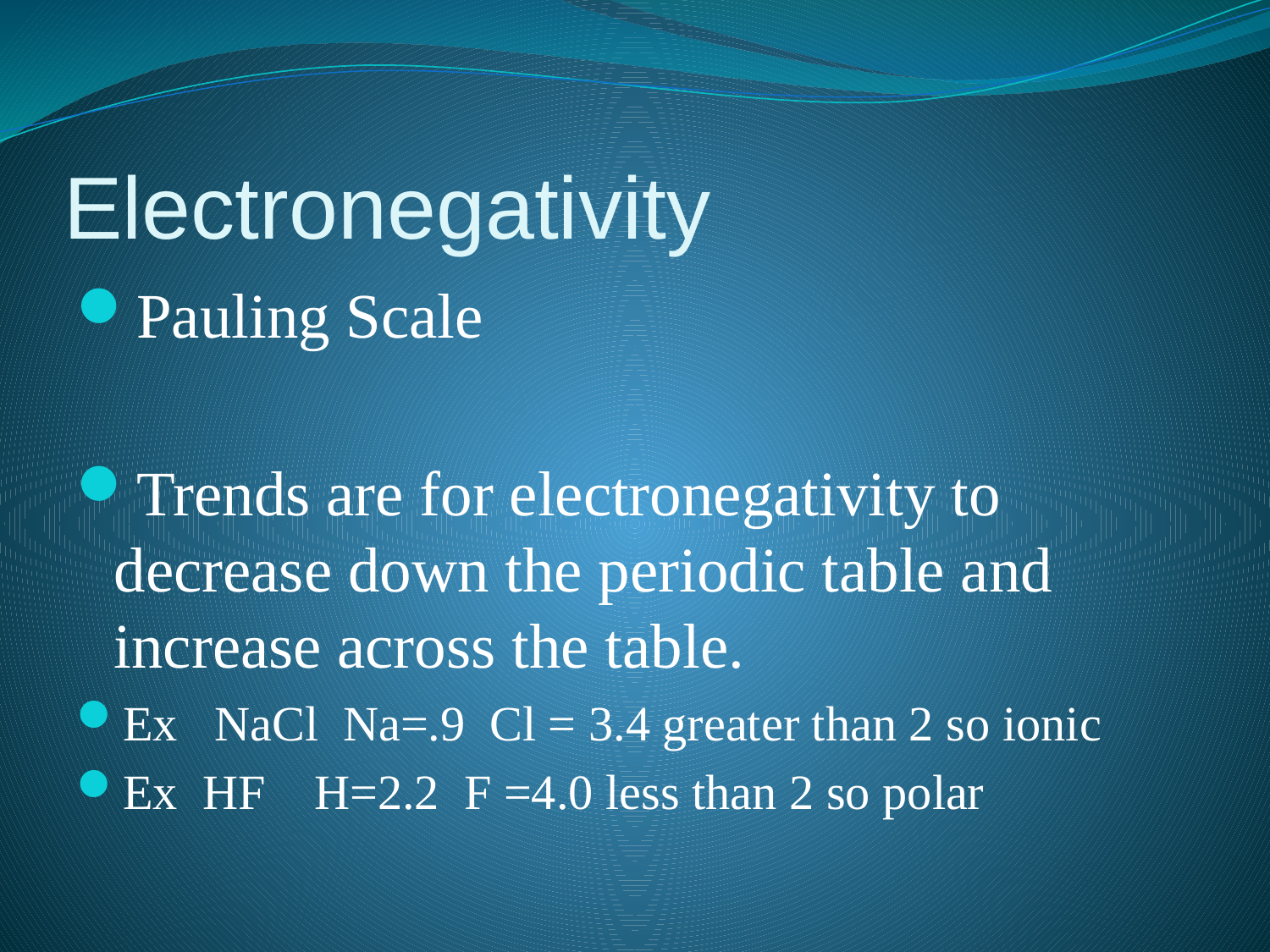

# Electronegativity
Pauling Scale

Trends are for electronegativity to decrease down the periodic table and increase across the table.
Ex   NaCl  Na=.9  Cl = 3.4 greater than 2 so ionic
Ex  HF    H=2.2  F =4.0 less than 2 so polar